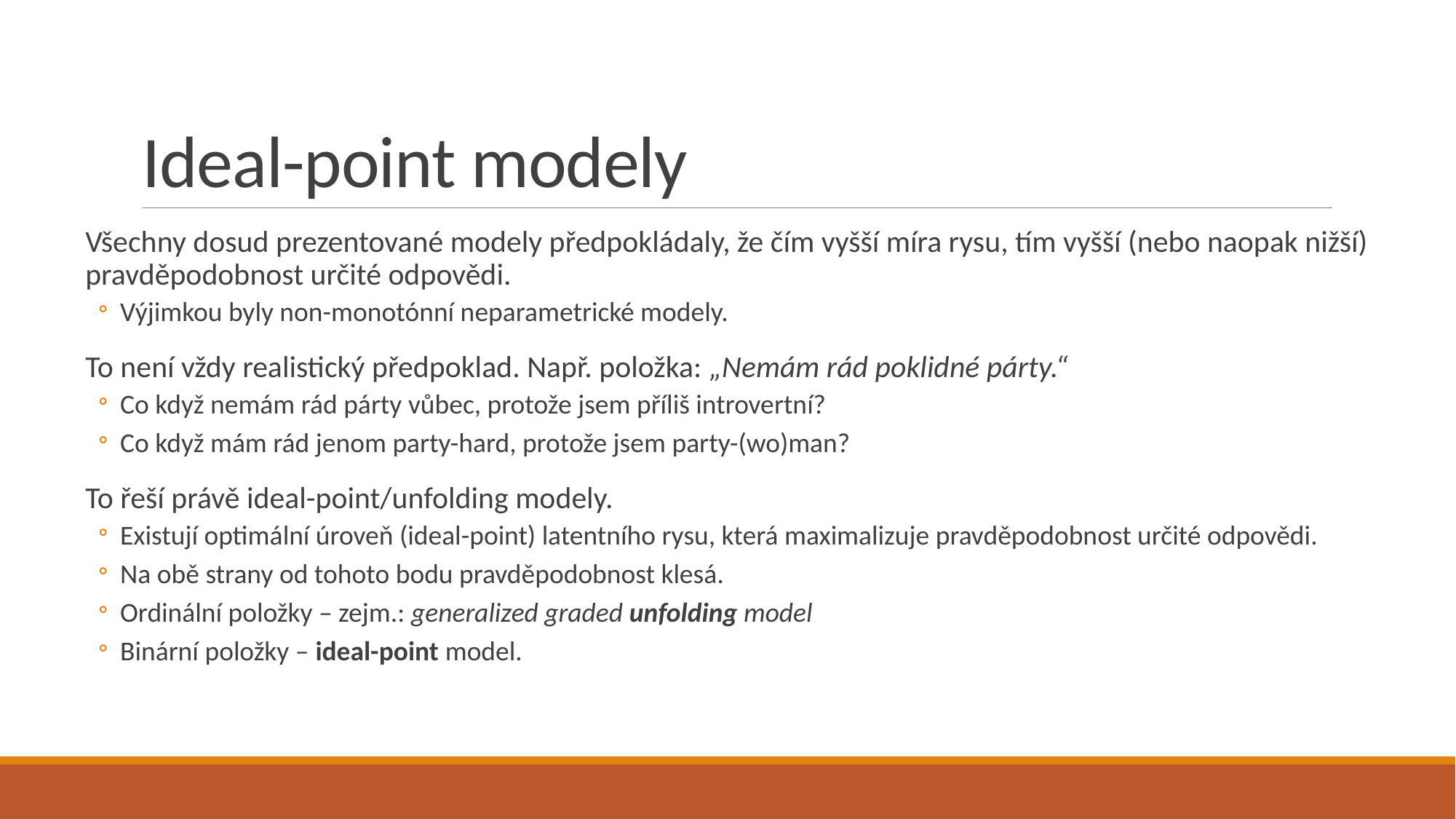

# Ideal-point modely
Všechny dosud prezentované modely předpokládaly, že čím vyšší míra rysu, tím vyšší (nebo naopak nižší) pravděpodobnost určité odpovědi.
Výjimkou byly non-monotónní neparametrické modely.
To není vždy realistický předpoklad. Např. položka: „Nemám rád poklidné párty.“
Co když nemám rád párty vůbec, protože jsem příliš introvertní?
Co když mám rád jenom party-hard, protože jsem party-(wo)man?
To řeší právě ideal-point/unfolding modely.
Existují optimální úroveň (ideal-point) latentního rysu, která maximalizuje pravděpodobnost určité odpovědi.
Na obě strany od tohoto bodu pravděpodobnost klesá.
Ordinální položky – zejm.: generalized graded unfolding model
Binární položky – ideal-point model.